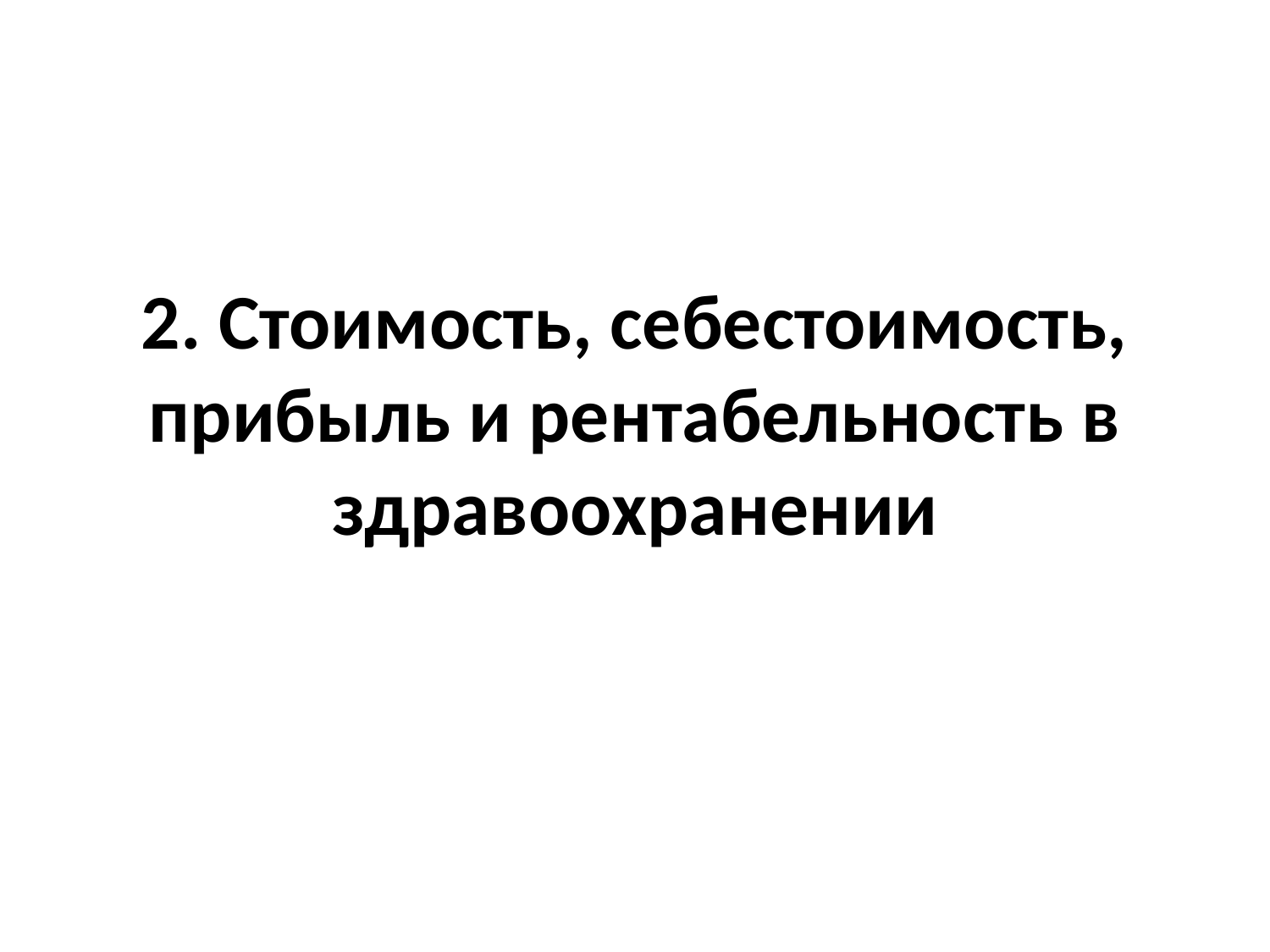

# 2. Стоимость, себестоимость, прибыль и рентабельность в здравоохранении